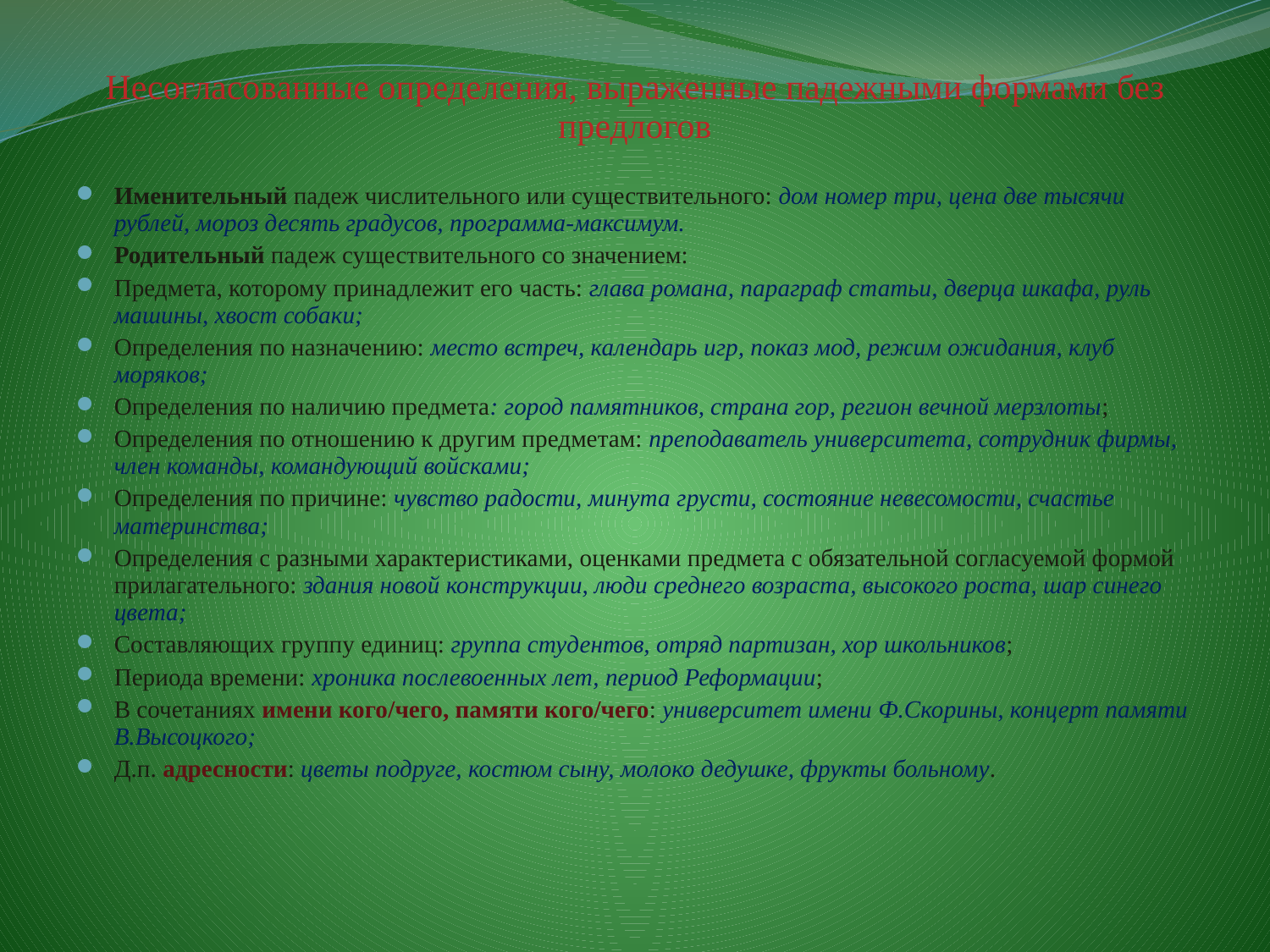

# Несогласованные определения, выраженные падежными формами без предлогов
Именительный падеж числительного или существительного: дом номер три, цена две тысячи рублей, мороз десять градусов, программа-максимум.
Родительный падеж существительного со значением:
Предмета, которому принадлежит его часть: глава романа, параграф статьи, дверца шкафа, руль машины, хвост собаки;
Определения по назначению: место встреч, календарь игр, показ мод, режим ожидания, клуб моряков;
Определения по наличию предмета: город памятников, страна гор, регион вечной мерзлоты;
Определения по отношению к другим предметам: преподаватель университета, сотрудник фирмы, член команды, командующий войсками;
Определения по причине: чувство радости, минута грусти, состояние невесомости, счастье материнства;
Определения с разными характеристиками, оценками предмета с обязательной согласуемой формой прилагательного: здания новой конструкции, люди среднего возраста, высокого роста, шар синего цвета;
Составляющих группу единиц: группа студентов, отряд партизан, хор школьников;
Периода времени: хроника послевоенных лет, период Реформации;
В сочетаниях имени кого/чего, памяти кого/чего: университет имени Ф.Скорины, концерт памяти В.Высоцкого;
Д.п. адресности: цветы подруге, костюм сыну, молоко дедушке, фрукты больному.